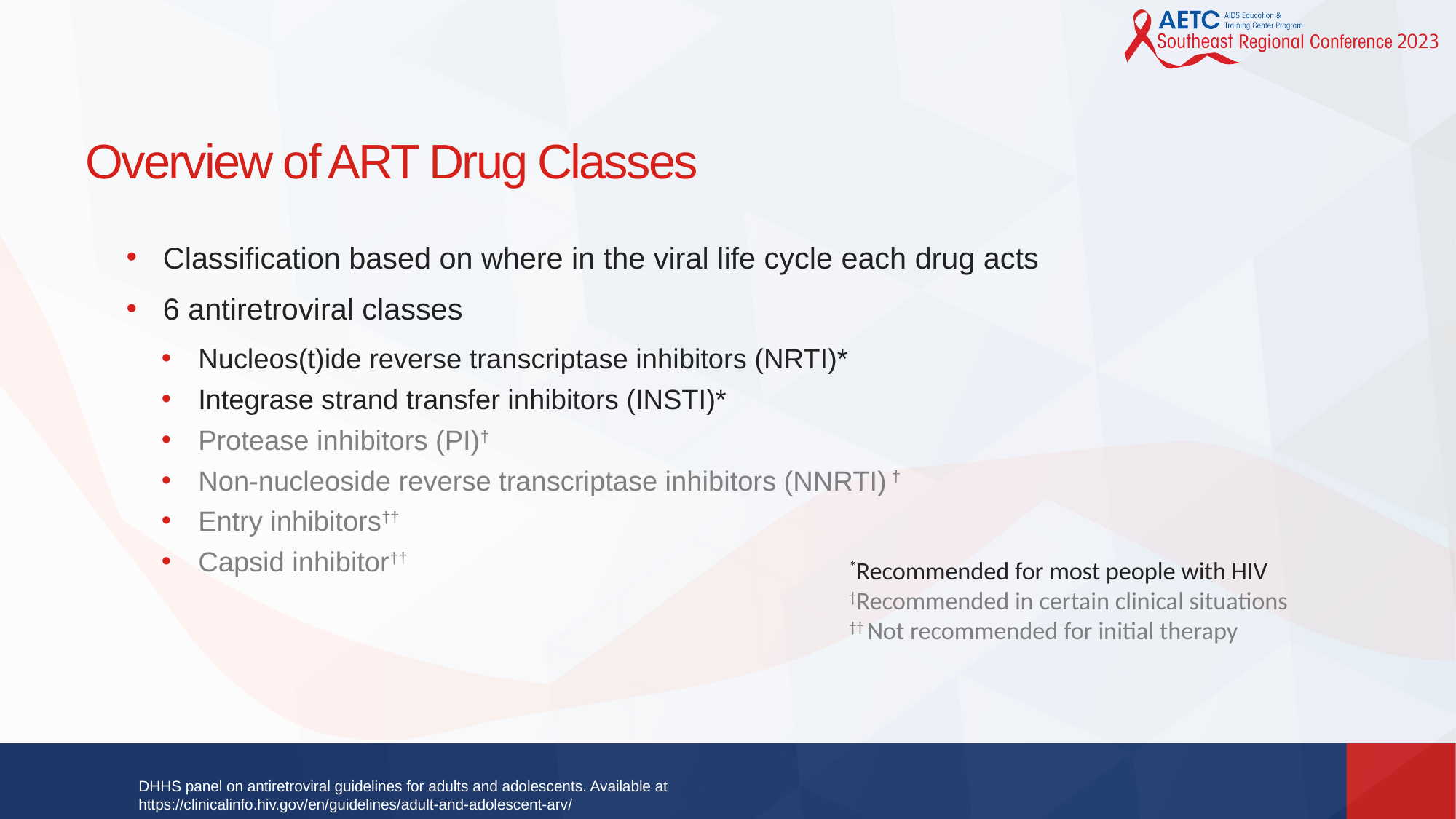

# Overview of ART Drug Classes
Classification based on where in the viral life cycle each drug acts
6 antiretroviral classes
Nucleos(t)ide reverse transcriptase inhibitors (NRTI)*
Integrase strand transfer inhibitors (INSTI)*
Protease inhibitors (PI)†
Non-nucleoside reverse transcriptase inhibitors (NNRTI) †
Entry inhibitors††
Capsid inhibitor††
*Recommended for most people with HIV
†Recommended in certain clinical situations
†† Not recommended for initial therapy
DHHS panel on antiretroviral guidelines for adults and adolescents. Available at
https://clinicalinfo.hiv.gov/en/guidelines/adult-and-adolescent-arv/